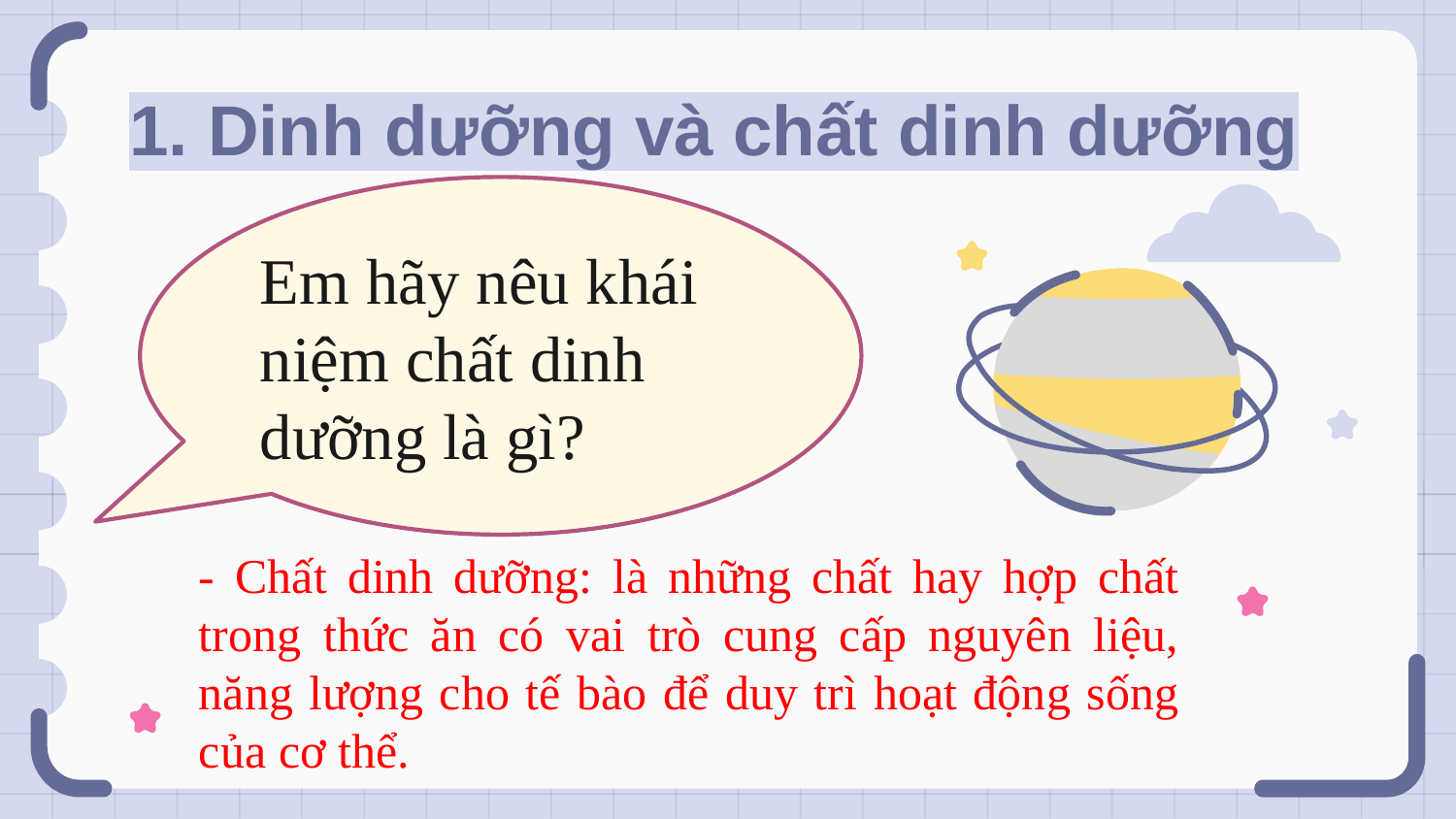

# 1. Dinh dưỡng và chất dinh dưỡng
Em hãy nêu khái niệm chất dinh dưỡng là gì?

- Chất dinh dưỡng: là những chất hay hợp chất trong thức ăn có vai trò cung cấp nguyên liệu, năng lượng cho tế bào để duy trì hoạt động sống của cơ thể.